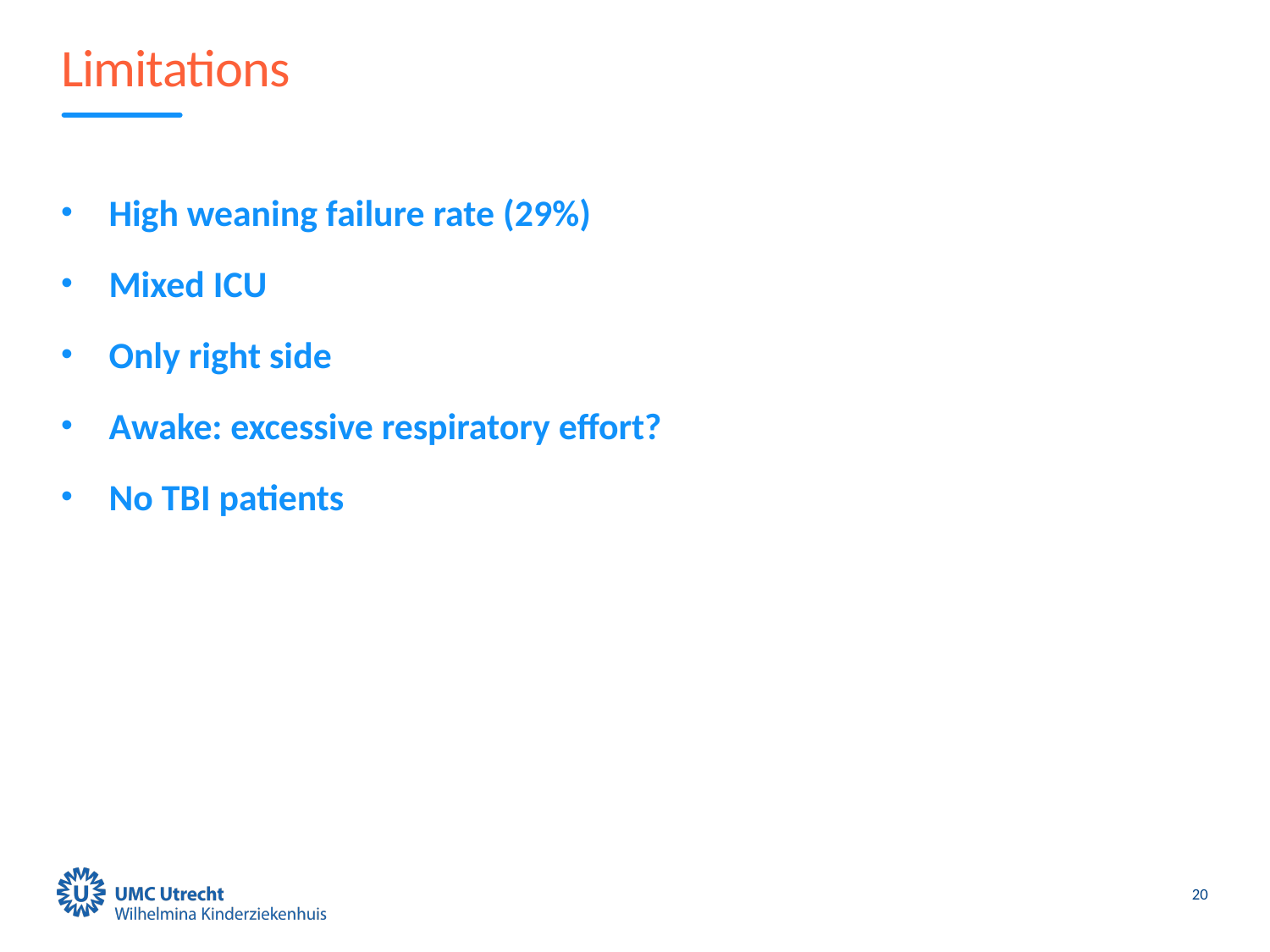

# Limitations
High weaning failure rate (29%)

Mixed ICU

Only right side

Awake: excessive respiratory effort?

No TBI patients

20